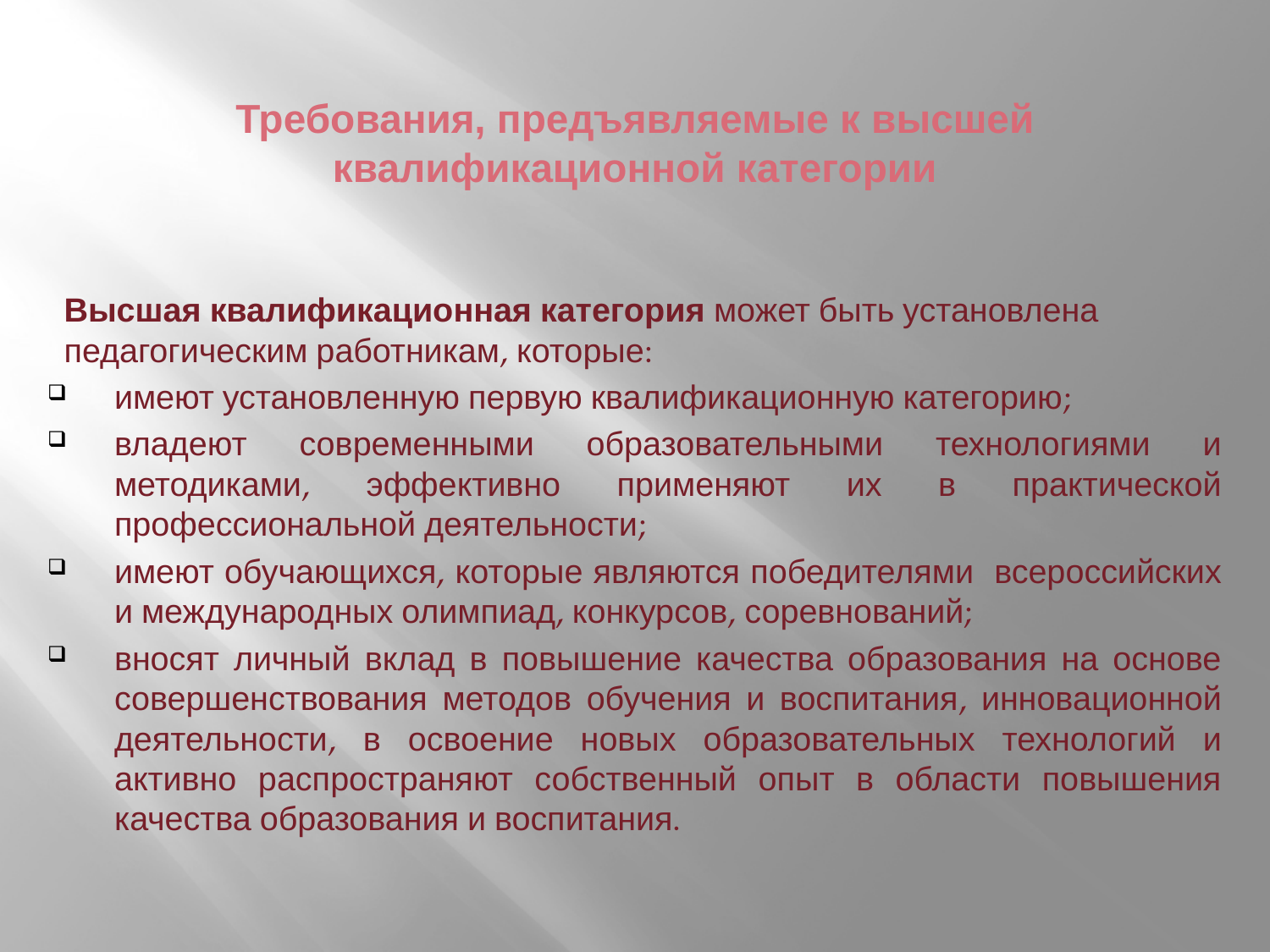

# Требования, предъявляемые к высшей квалификационной категории
Высшая квалификационная категория может быть установлена педагогическим работникам, которые:
имеют установленную первую квалификационную категорию;
владеют современными образовательными технологиями и методиками, эффективно применяют их в практической профессиональной деятельности;
имеют обучающихся, которые являются победителями  всероссийских и международных олимпиад, конкурсов, соревнований;
вносят личный вклад в повышение качества образования на основе совершенствования методов обучения и воспитания, инновационной деятельности, в освоение новых образовательных технологий и активно распространяют собственный опыт в области повышения качества образования и воспитания.